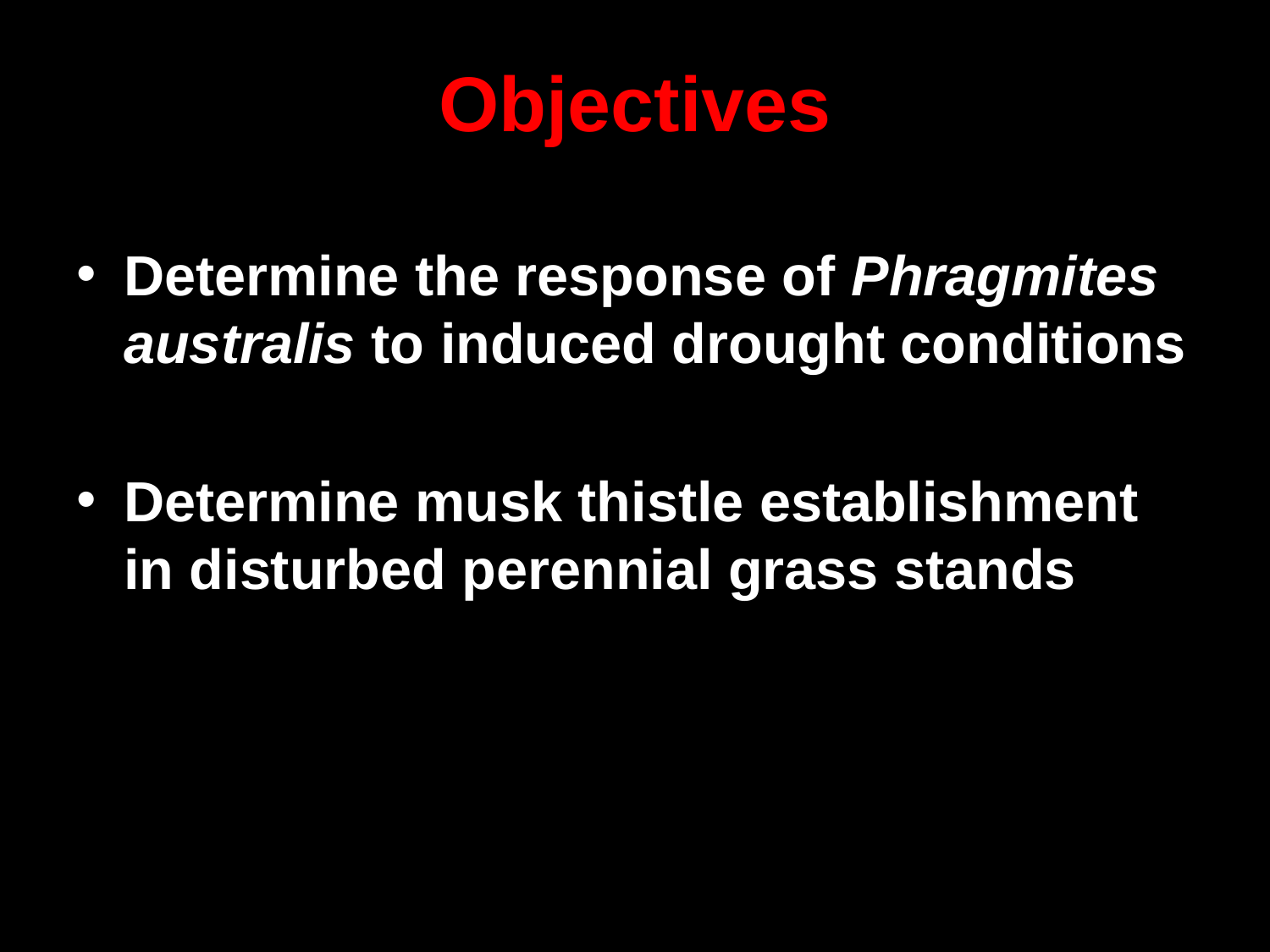

# Objectives
Determine the response of Phragmites australis to induced drought conditions

Determine musk thistle establishment in disturbed perennial grass stands